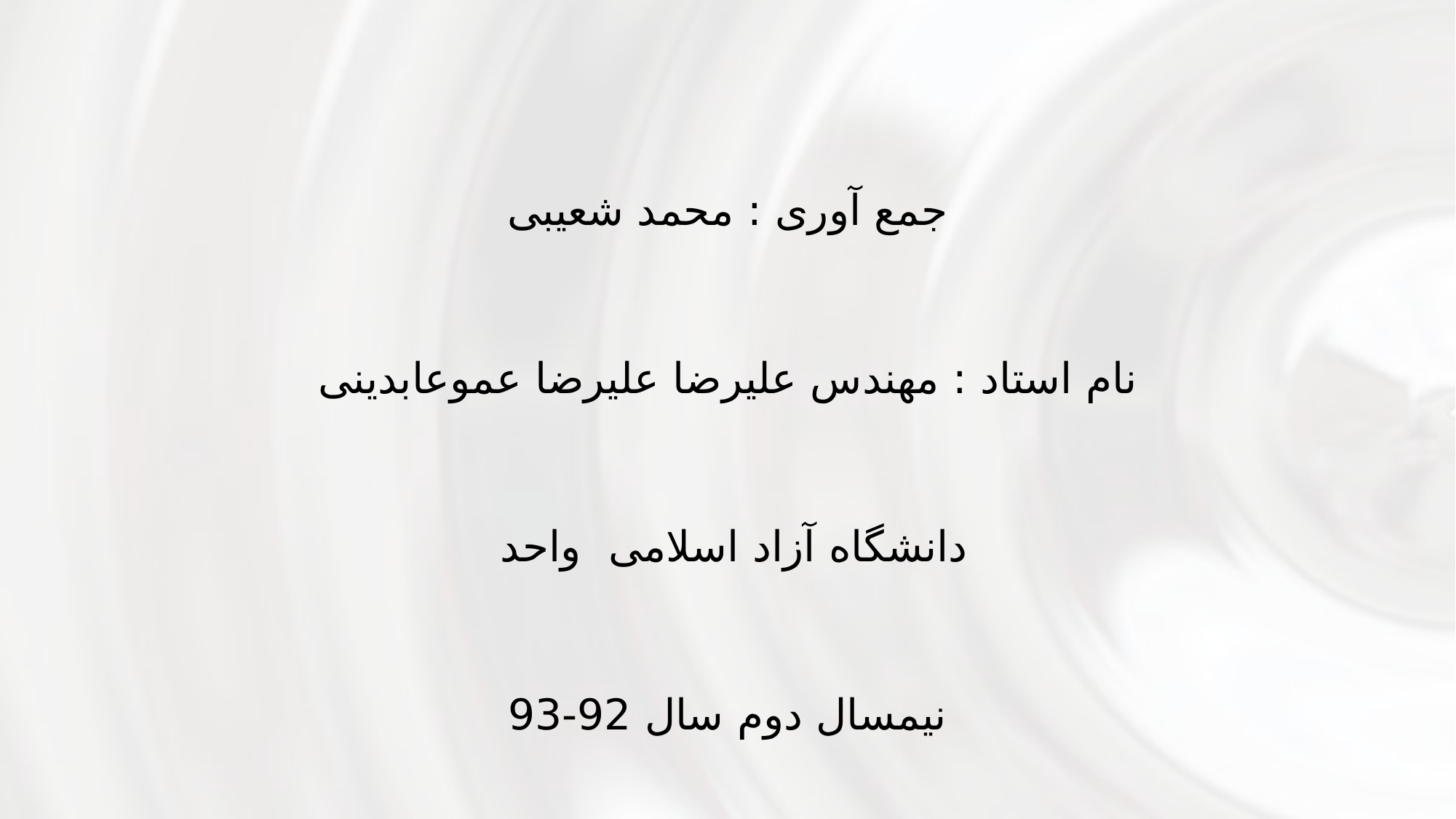

جمع آوری : محمد شعیبی
نام استاد : مهندس علیرضا علیرضا عموعابدینی
دانشگاه آزاد اسلامی  واحد
نیمسال دوم سال 92-93